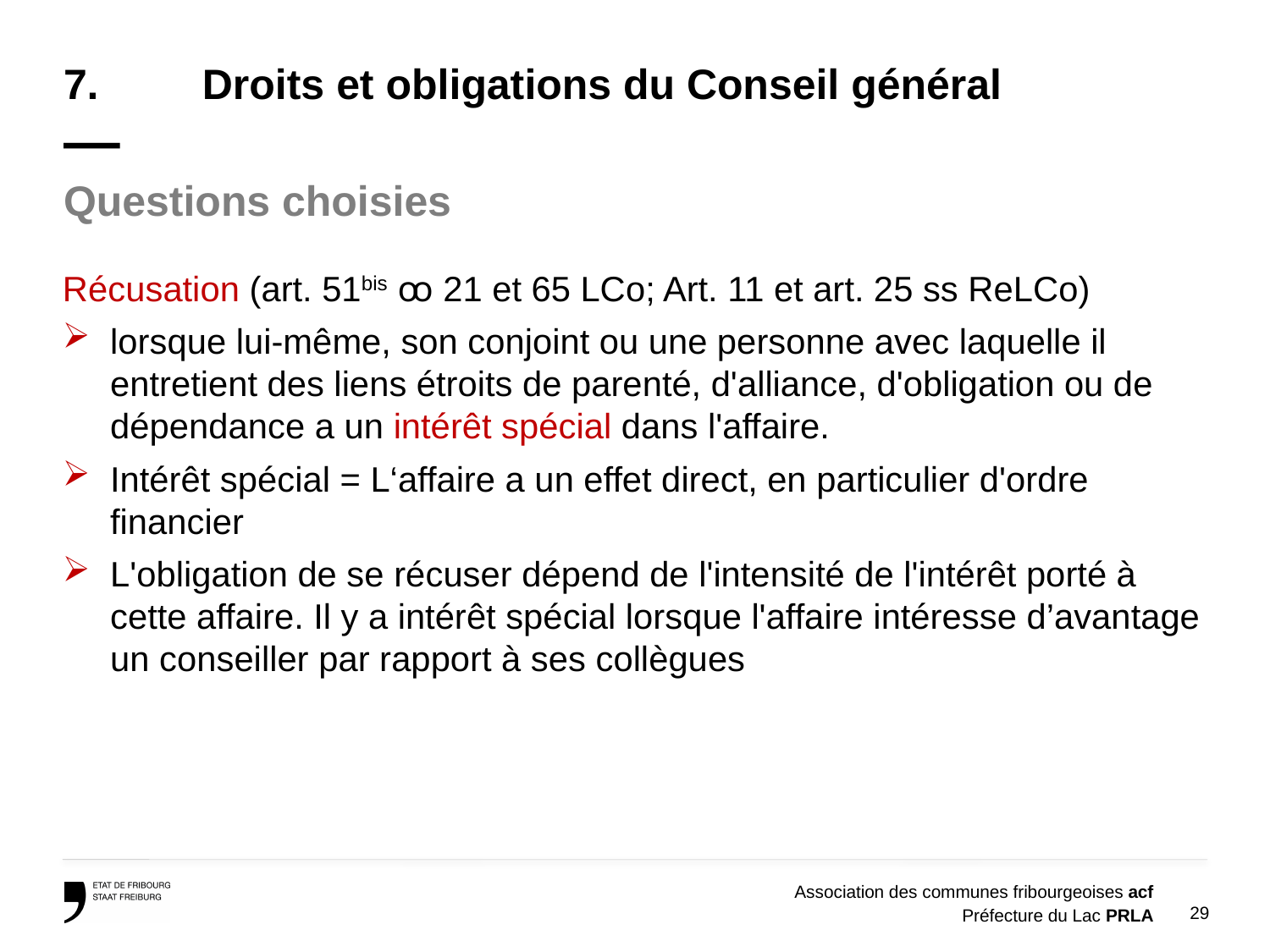

# 7.	 Droits et obligations du Conseil général —
Questions choisies
Récusation (art. 51bis ꝏ 21 et 65 LCo; Art. 11 et art. 25 ss ReLCo)
lorsque lui-même, son conjoint ou une personne avec laquelle il entretient des liens étroits de parenté, d'alliance, d'obligation ou de dépendance a un intérêt spécial dans l'affaire.
Intérêt spécial = L‘affaire a un effet direct, en particulier d'ordre financier
L'obligation de se récuser dépend de l'intensité de l'intérêt porté à cette affaire. Il y a intérêt spécial lorsque l'affaire intéresse d’avantage un conseiller par rapport à ses collègues